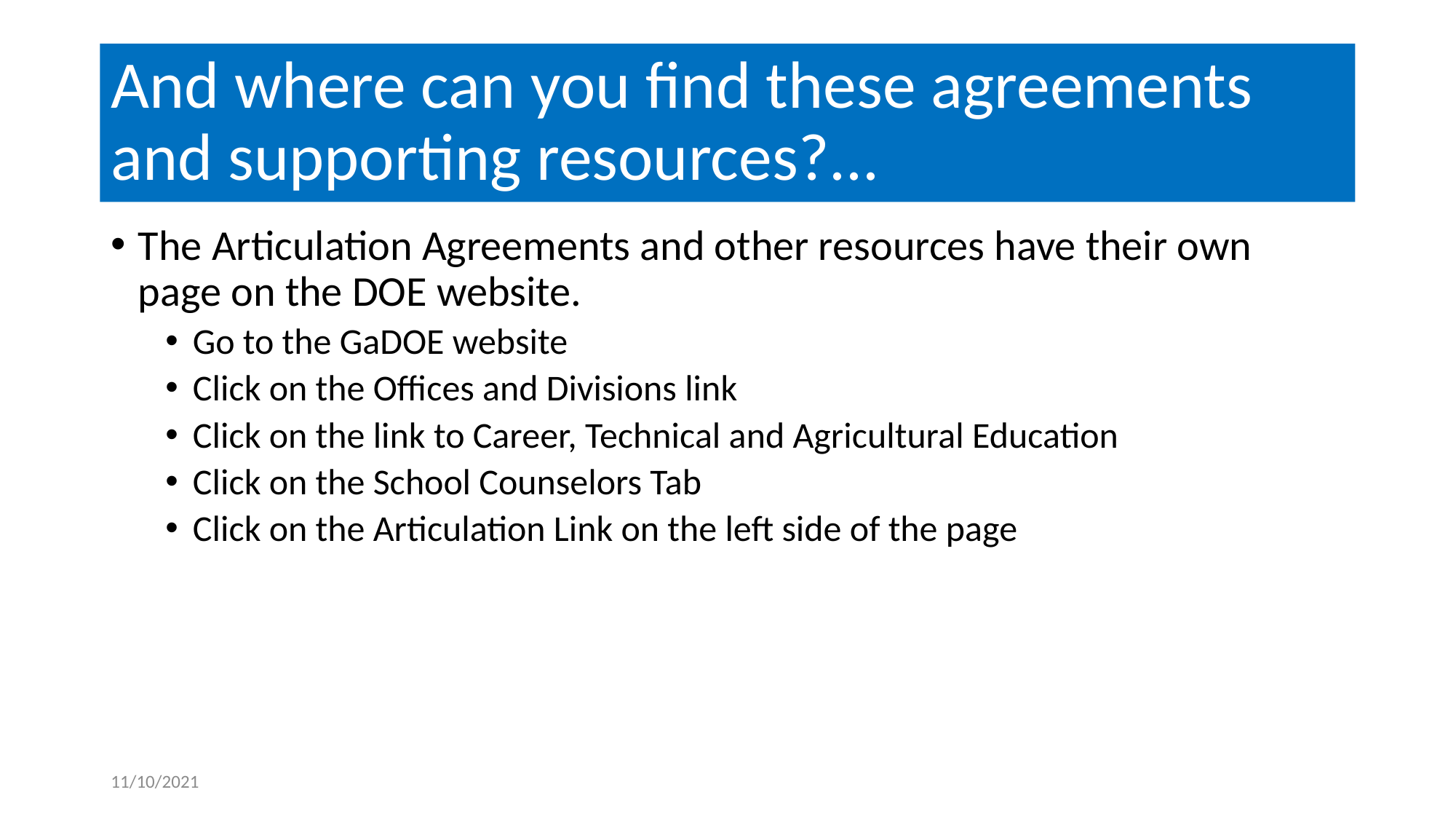

# And where can you find these agreements and supporting resources?...
The Articulation Agreements and other resources have their own page on the DOE website.
Go to the GaDOE website
Click on the Offices and Divisions link
Click on the link to Career, Technical and Agricultural Education
Click on the School Counselors Tab
Click on the Articulation Link on the left side of the page

11/10/2021